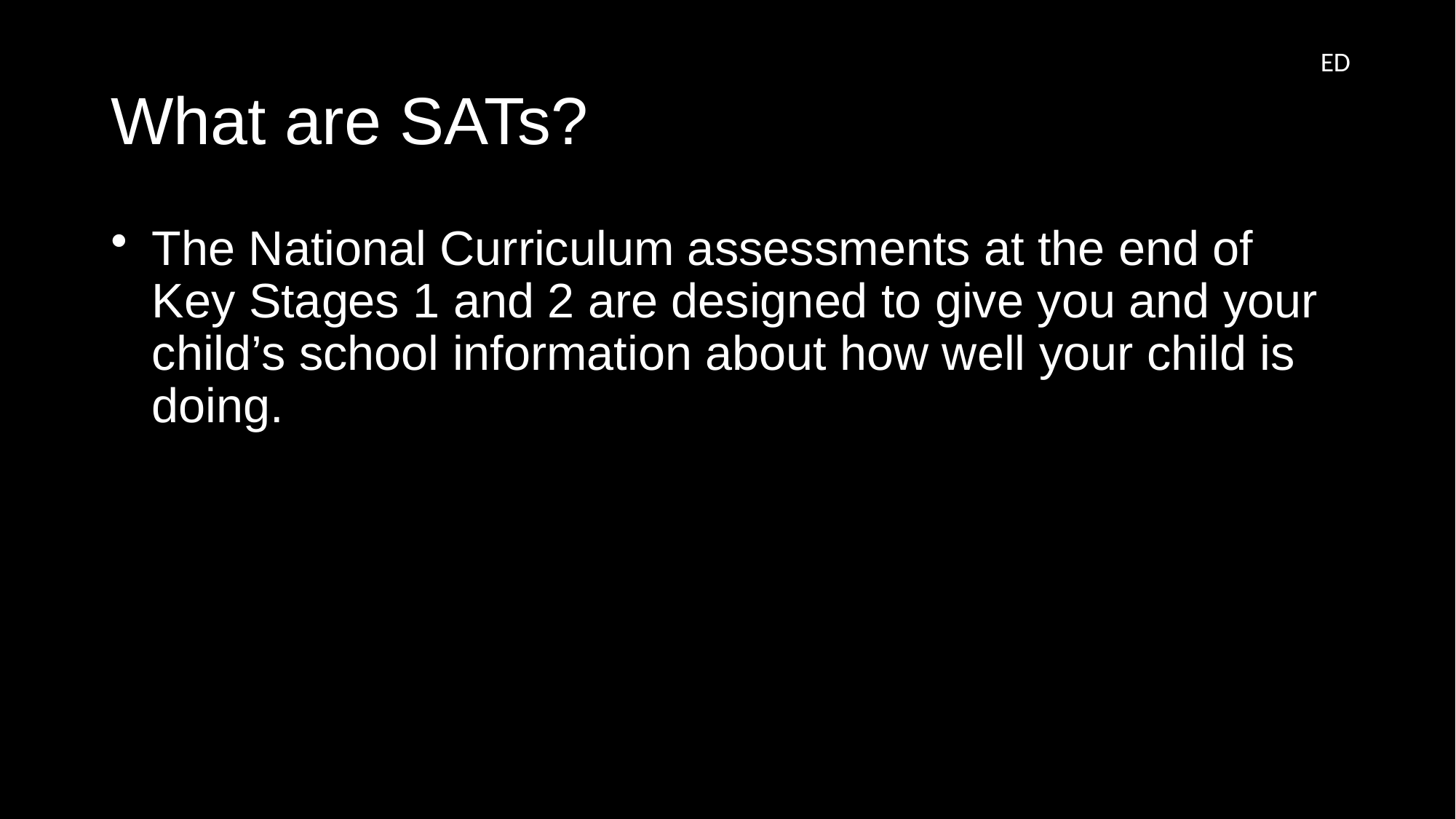

ED
# What are SATs?
The National Curriculum assessments at the end of Key Stages 1 and 2 are designed to give you and your child’s school information about how well your child is doing.
At Key Stage 1 the level will be based on the teacher's assessment, involving ongoing assessment of children’s work.  It also takes into account your child’s performance in several SATs assessments.